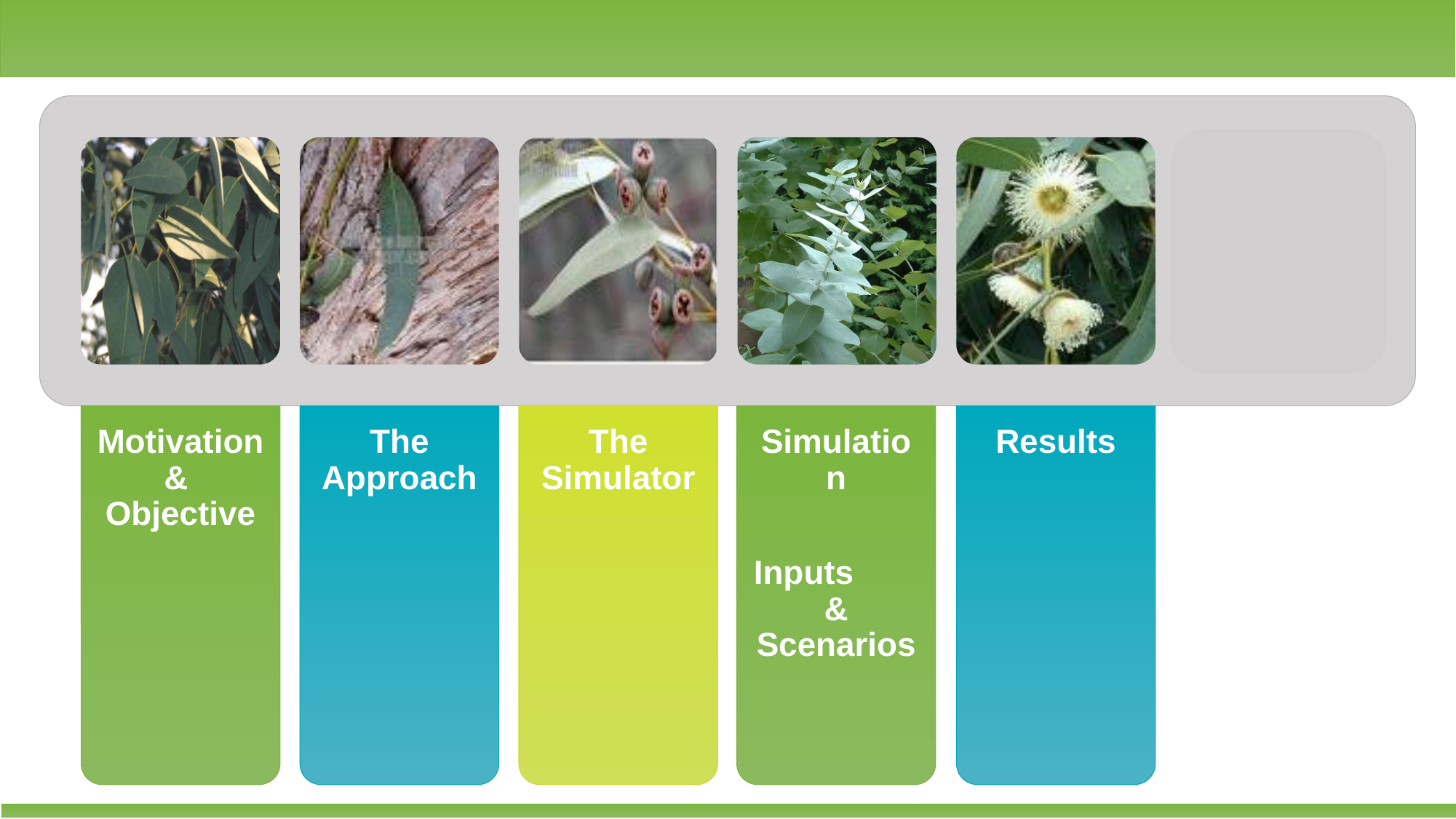

Motivation &  Objective
The Approach
The Simulator
Simulation

Inputs         &  Scenarios
Results